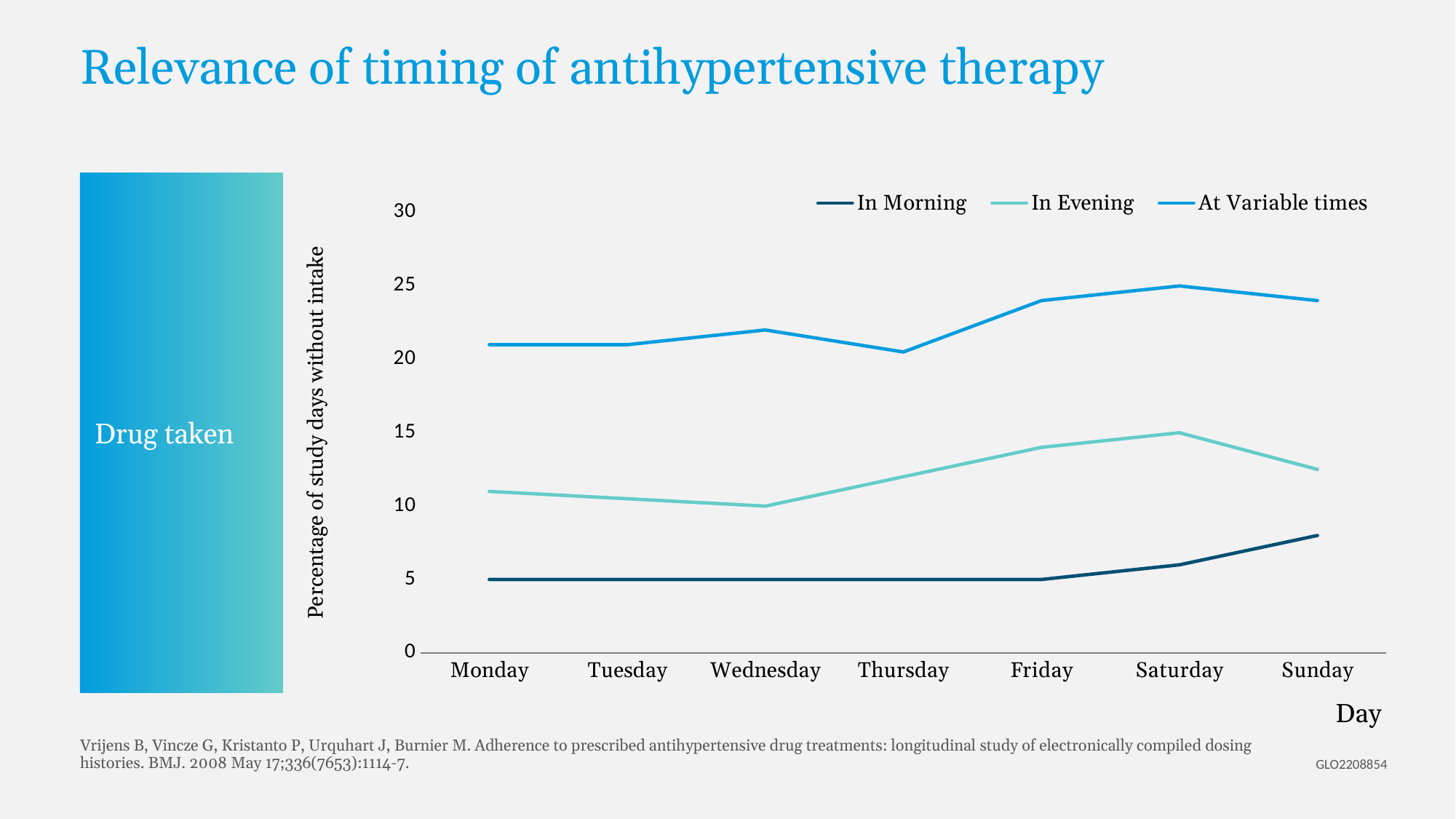

# Relevance of timing of antihypertensive therapy
Drug taken

### Chart

| Category | In Morning | In Evening | At Variable times |
|---|---|---|---|
| Monday | 5.0 | 11.0 | 21.0 |
| Tuesday | 5.0 | 10.5 | 21.0 |
| Wednesday | 5.0 | 10.0 | 22.0 |
| Thursday | 5.0 | 12.0 | 20.5 |
| Friday | 5.0 | 14.0 | 24.0 |
| Saturday | 6.0 | 15.0 | 25.0 |
| Sunday | 8.0 | 12.5 | 24.0 |
Percentage of study days without intake
Day
Vrijens B, Vincze G, Kristanto P, Urquhart J, Burnier M. Adherence to prescribed antihypertensive drug treatments: longitudinal study of electronically compiled dosing histories. BMJ. 2008 May 17;336(7653):1114-7.
GLO2208854